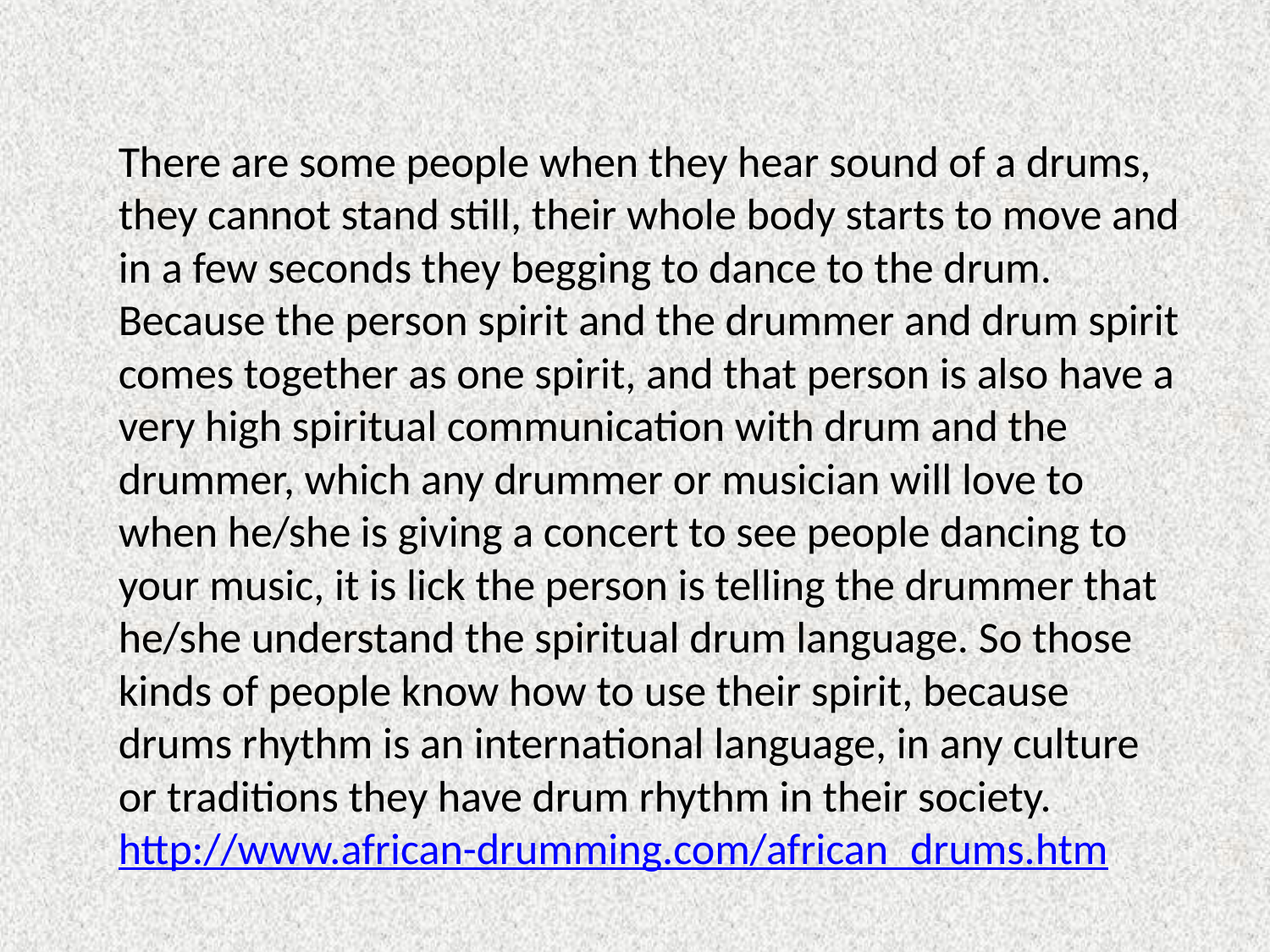

There are some people when they hear sound of a drums, they cannot stand still, their whole body starts to move and in a few seconds they begging to dance to the drum. Because the person spirit and the drummer and drum spirit comes together as one spirit, and that person is also have a very high spiritual communication with drum and the drummer, which any drummer or musician will love to when he/she is giving a concert to see people dancing to your music, it is lick the person is telling the drummer that he/she understand the spiritual drum language. So those kinds of people know how to use their spirit, because drums rhythm is an international language, in any culture or traditions they have drum rhythm in their society.
http://www.african-drumming.com/african_drums.htm